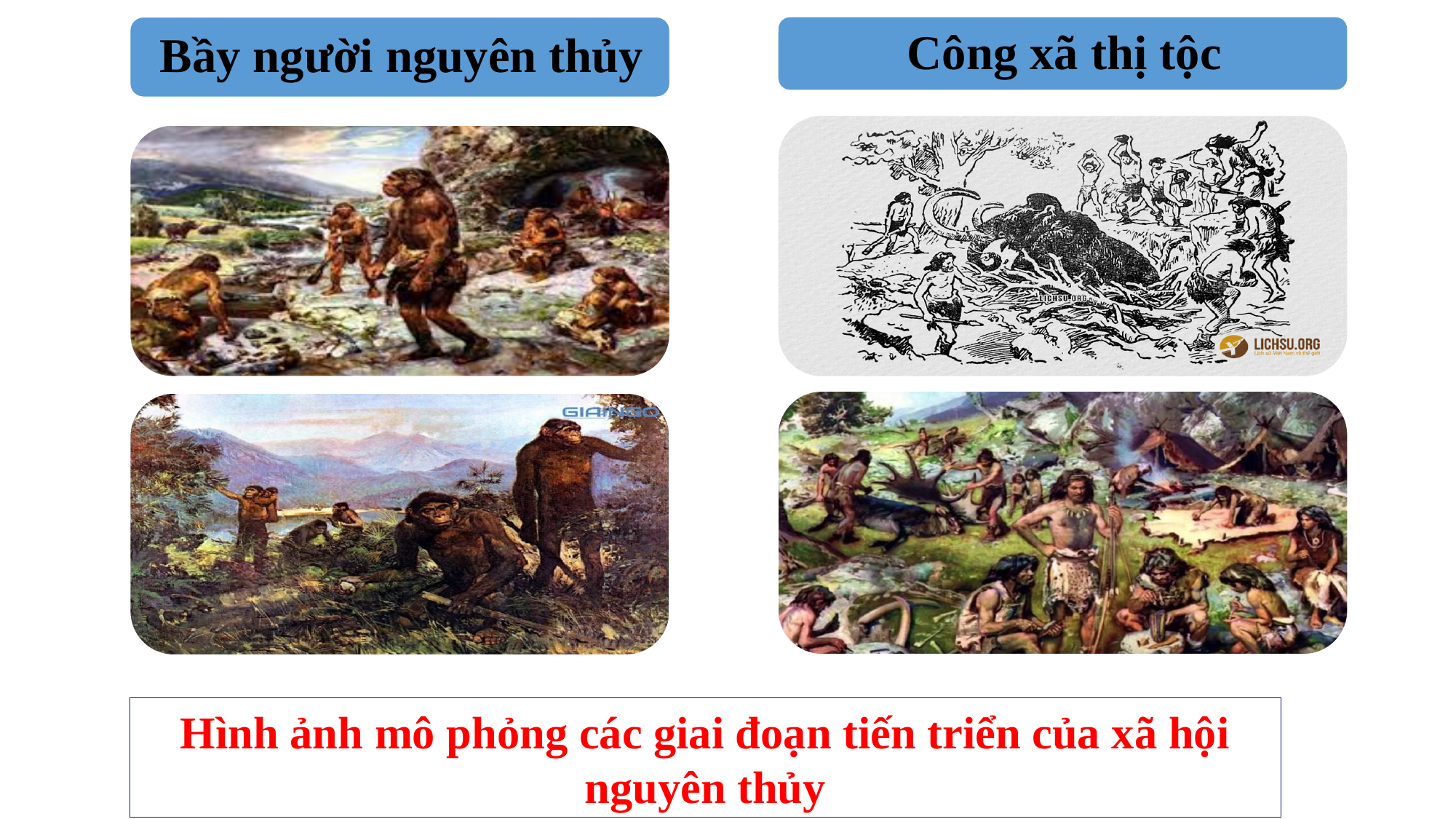

Công xã thị tộc

Bầy người nguyên thủy

Hình ảnh mô phỏng các giai đoạn tiến triển của xã hội nguyên thủy